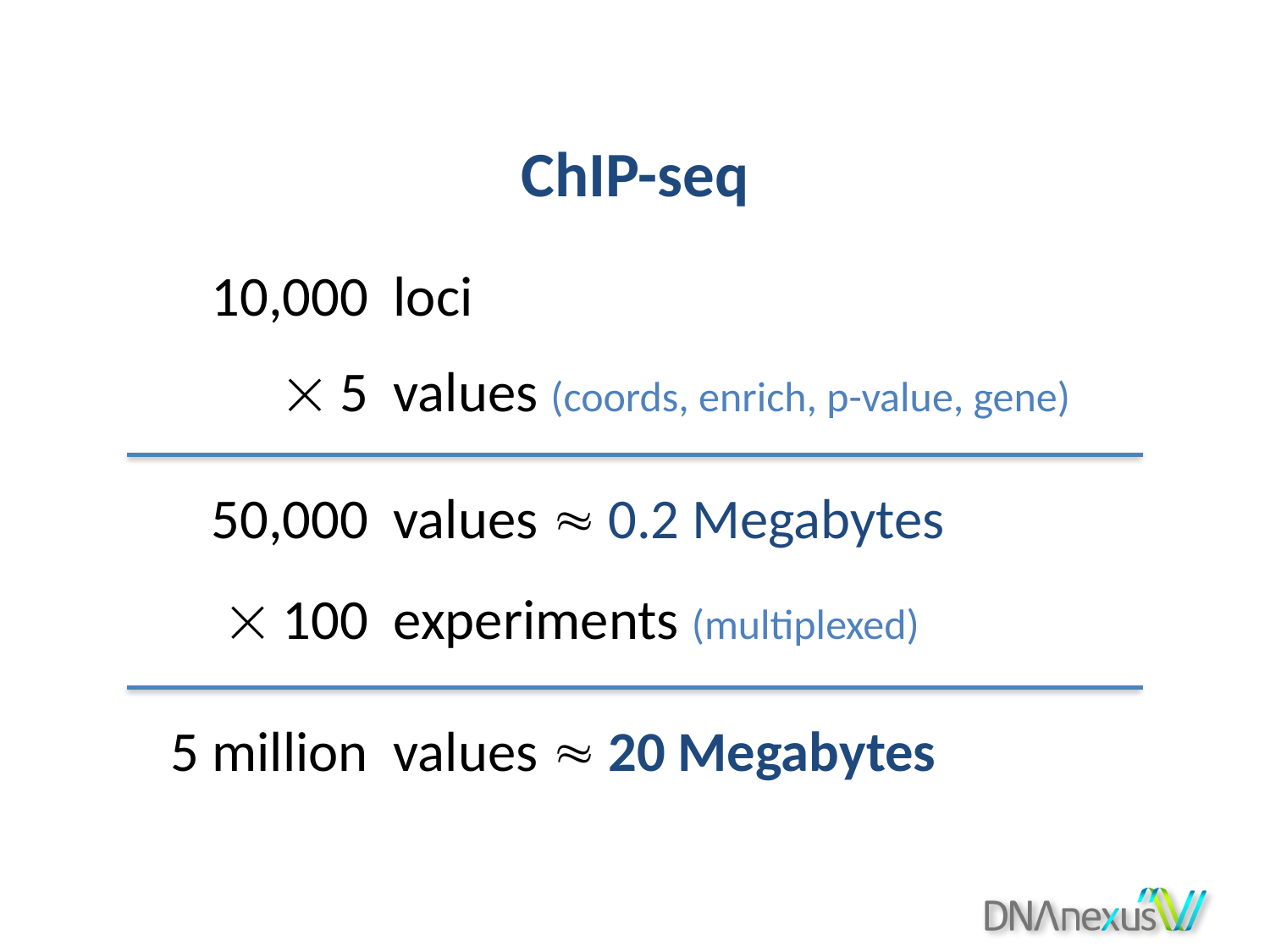

ChIP-seq
10,000
loci
× 5
values (coords, enrich, p-value, gene)
50,000
values ≈ 0.2 Megabytes
× 100
experiments (multiplexed)
5 million
values ≈ 20 Megabytes